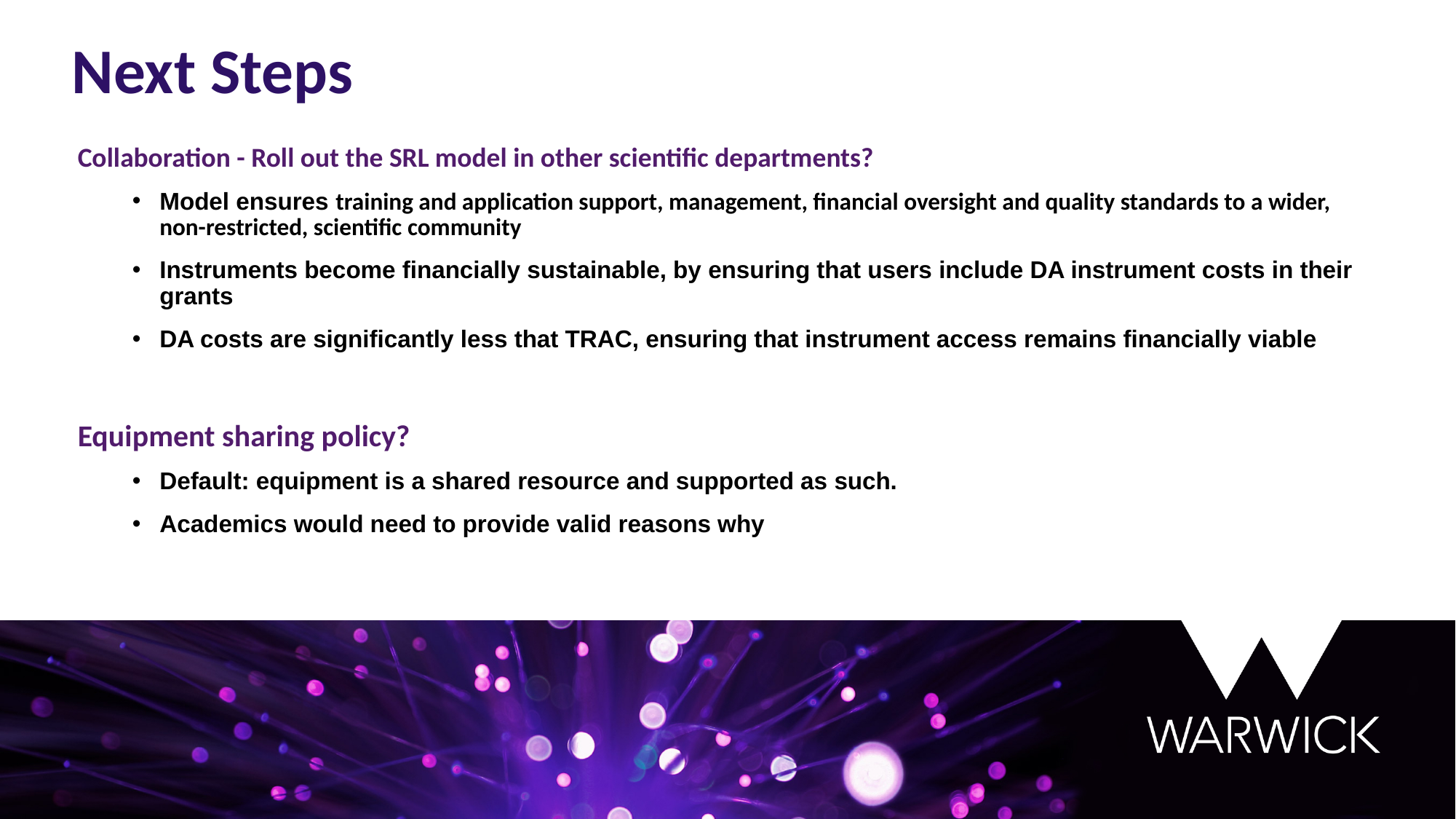

Next Steps
Collaboration - Roll out the SRL model in other scientific departments?
Model ensures training and application support, management, financial oversight and quality standards to a wider, non-restricted, scientific community
Instruments become financially sustainable, by ensuring that users include DA instrument costs in their grants
DA costs are significantly less that TRAC, ensuring that instrument access remains financially viable

Equipment sharing policy?
Default: equipment is a shared resource and supported as such.
Academics would need to provide valid reasons why